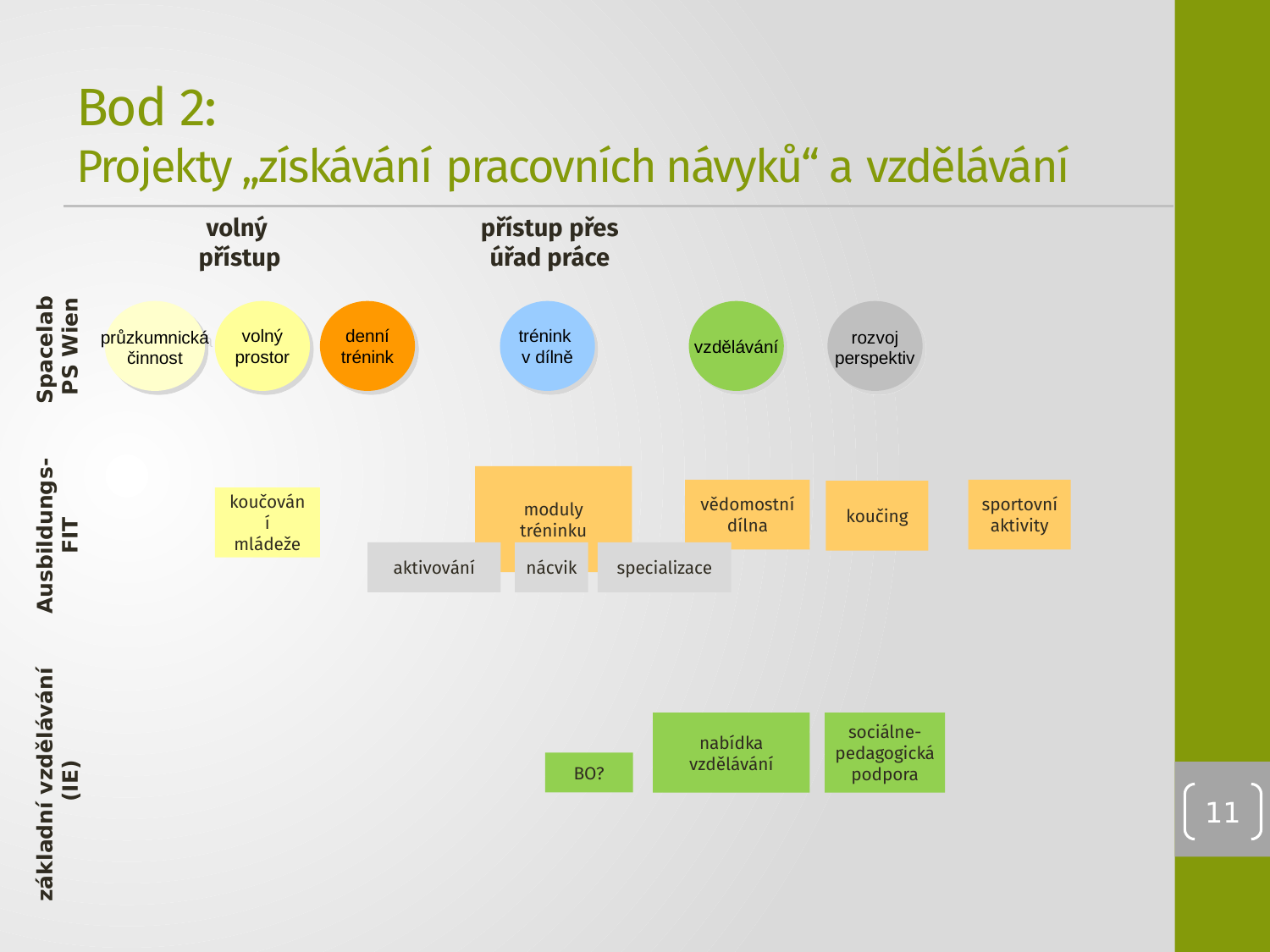

# Bod 2: Projekty „získávání pracovních návyků“ a vzdělávání
volný
přístup
přístup přes
úřad práce

rozvoj
perspektiv

průzkumnická
činnost
volný
prostor
denní
trénink
trénink
v dílně
vzdělávání
Spacelab
PS Wien
moduly
tréninku
vědomostní dílna
sportovní
aktivity
koučing
aktivování
nácvik
specializace
koučování
mládeže
Ausbildungs-
FIT
nabídka
vzdělávání
sociálne-
pedagogická
podpora
BO?
základní vzdělávání
(IE)
11